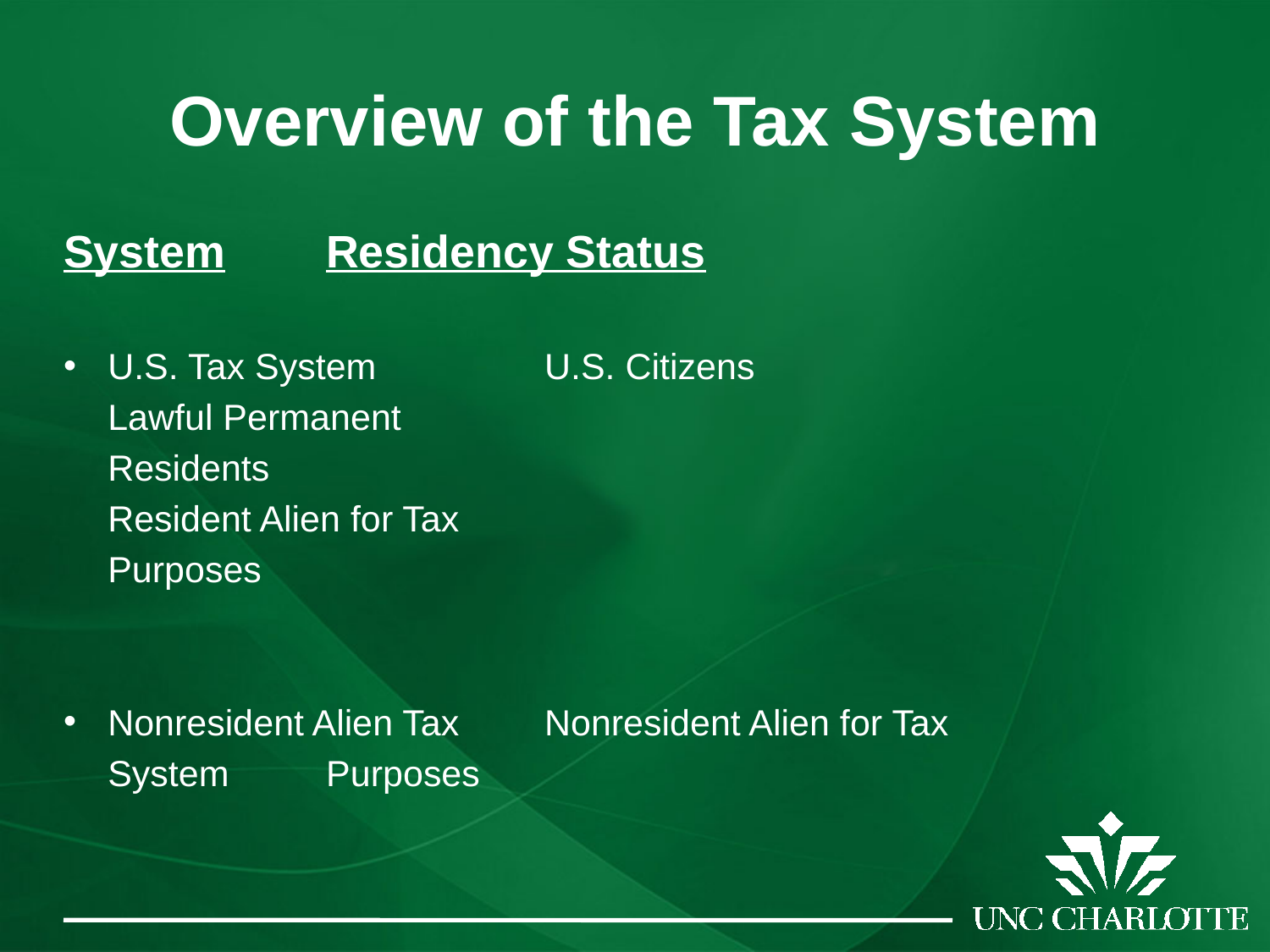

# Overview of the Tax System
System				Residency Status

U.S. Tax System  			U.S. Citizens
						Lawful Permanent
						Residents
						Resident Alien for Tax
						Purposes

Nonresident Alien Tax 		Nonresident Alien for Tax
	System				Purposes